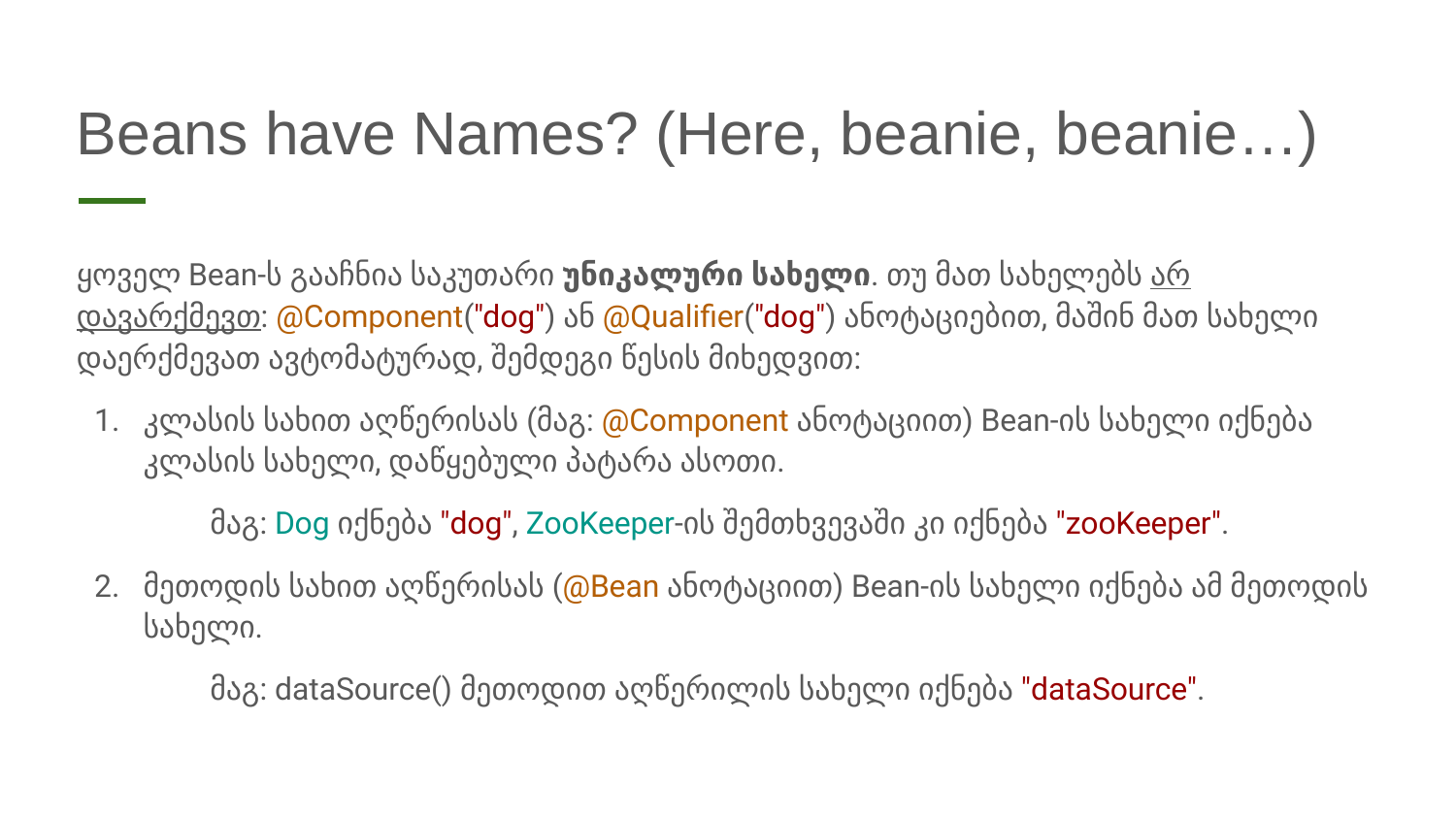

# Beans have Names? (Here, beanie, beanie…)
ყოველ Bean-ს გააჩნია საკუთარი უნიკალური სახელი. თუ მათ სახელებს არ დავარქმევთ: @Component("dog") ან @Qualifier("dog") ანოტაციებით, მაშინ მათ სახელი დაერქმევათ ავტომატურად, შემდეგი წესის მიხედვით:
კლასის სახით აღწერისას (მაგ: @Component ანოტაციით) Bean-ის სახელი იქნება კლასის სახელი, დაწყებული პატარა ასოთი.
მაგ: Dog იქნება "dog", ZooKeeper-ის შემთხვევაში კი იქნება "zooKeeper".
მეთოდის სახით აღწერისას (@Bean ანოტაციით) Bean-ის სახელი იქნება ამ მეთოდის სახელი.
მაგ: dataSource() მეთოდით აღწერილის სახელი იქნება "dataSource".